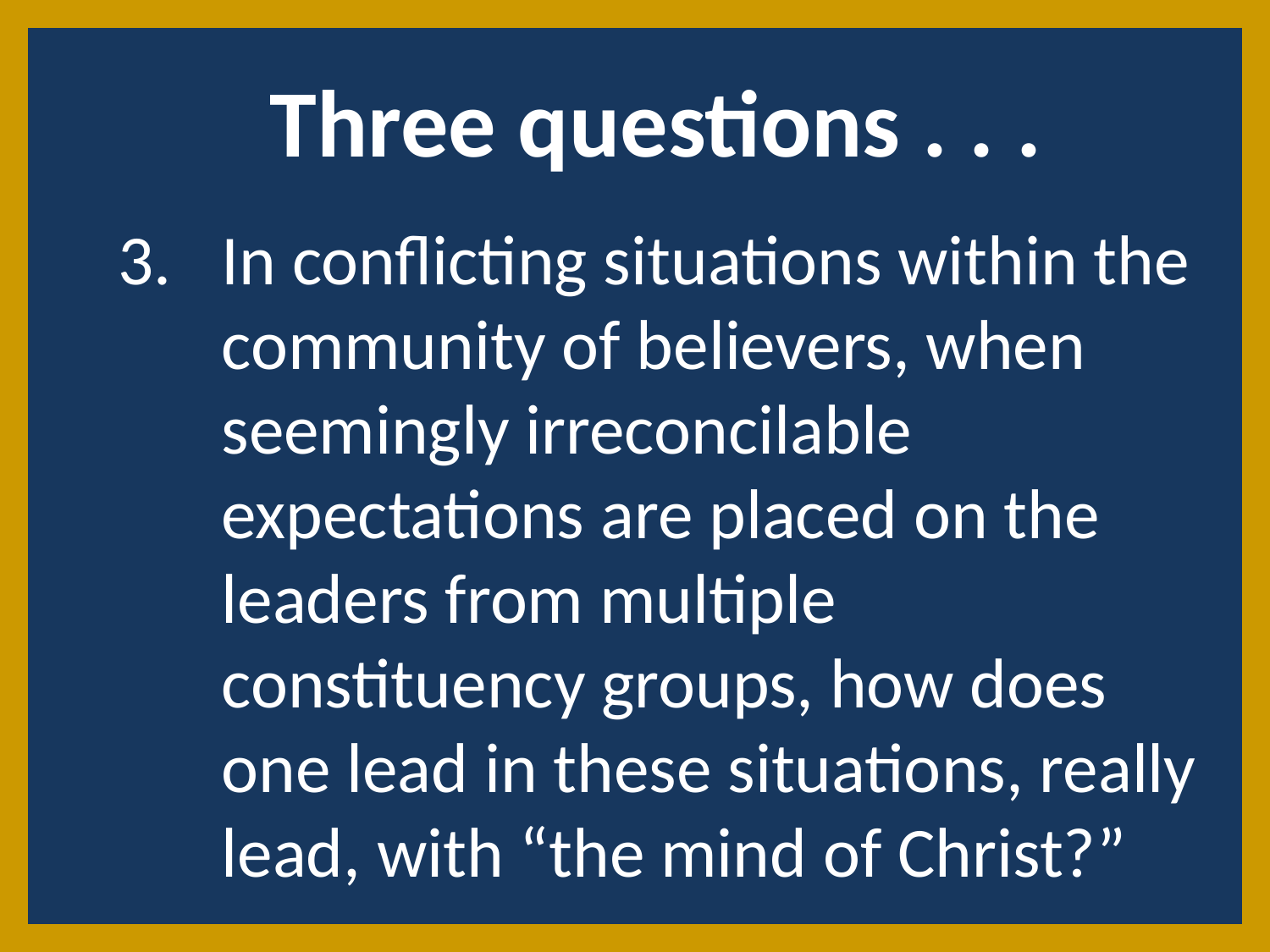

Three questions . . .

In conflicting situations within the community of believers, when seemingly irreconcilable expectations are placed on the leaders from multiple constituency groups, how does one lead in these situations, really lead, with “the mind of Christ?”